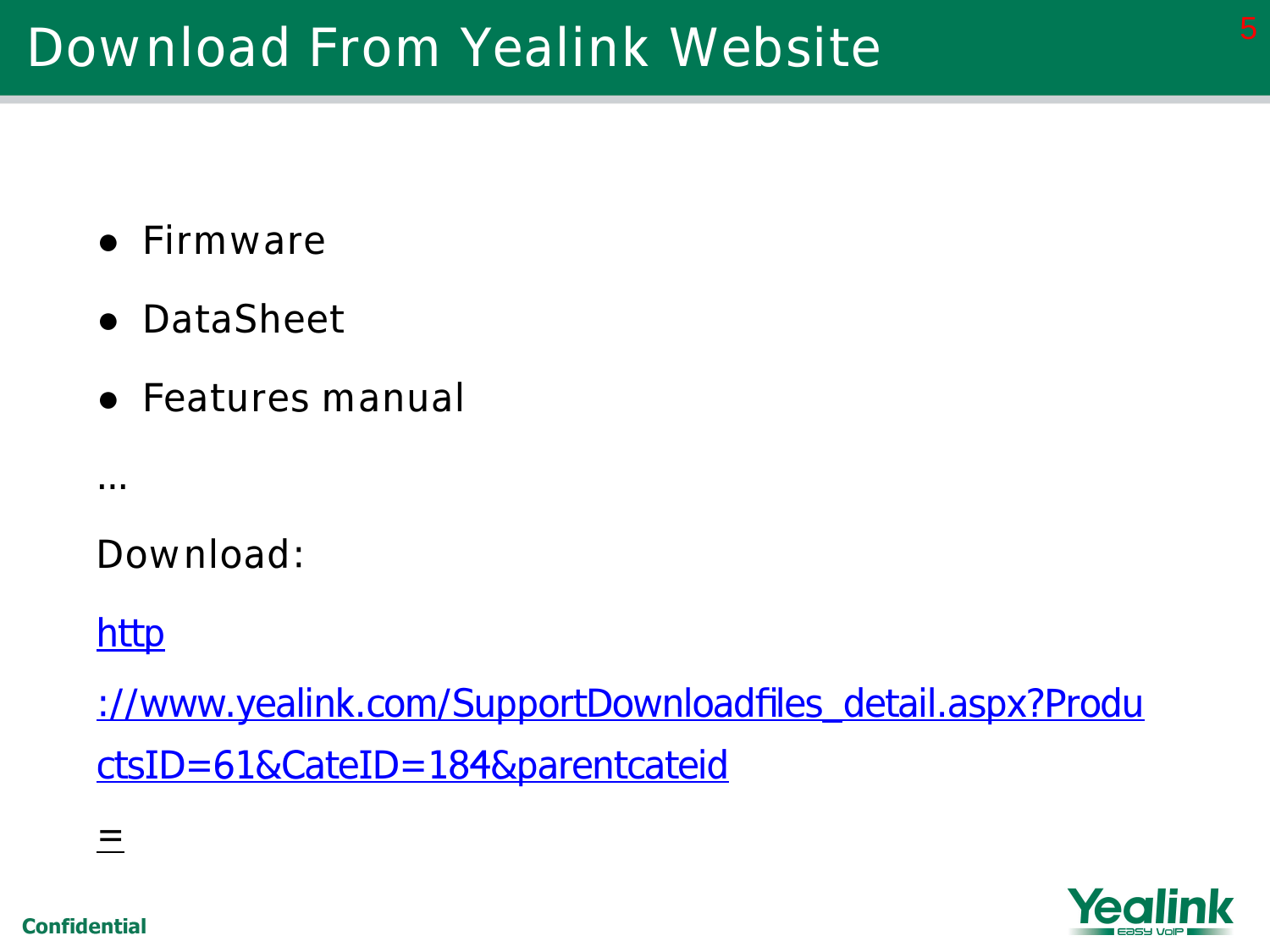

5
Download From Yealink Website
●  Firmware
●  DataSheet
●  Features manual
…
Download:
http://www.yealink.com/SupportDownloadfiles_detail.aspx?ProductsID=61&CateID=184&parentcateid=